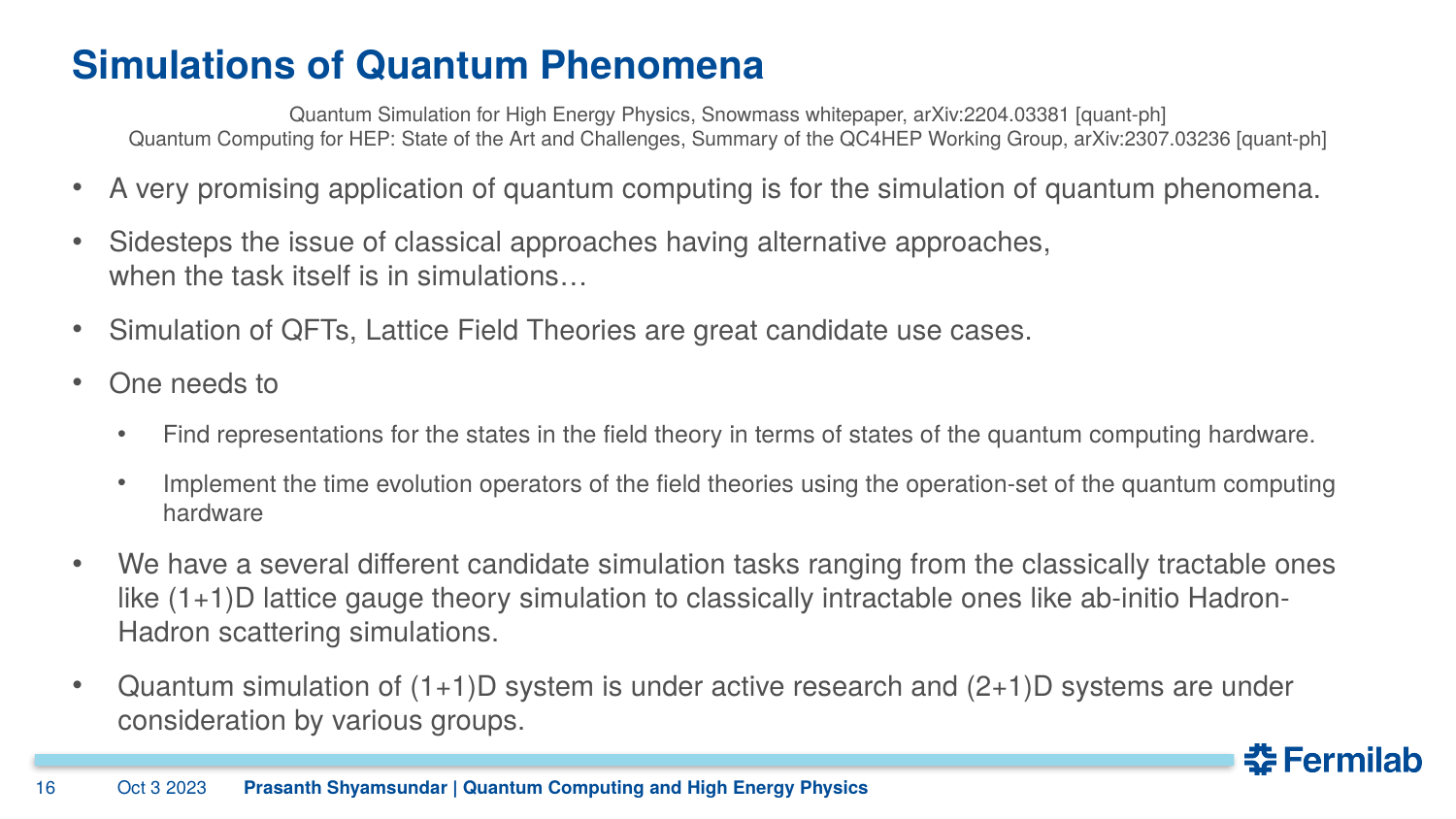

# Simulations of Quantum Phenomena
Quantum Simulation for High Energy Physics, Snowmass whitepaper, arXiv:2204.03381 [quant-ph]
Quantum Computing for HEP: State of the Art and Challenges, Summary of the QC4HEP Working Group, arXiv:2307.03236 [quant-ph]
A very promising application of quantum computing is for the simulation of quantum phenomena.
Sidesteps the issue of classical approaches having alternative approaches,
when the task itself is in simulations…
Simulation of QFTs, Lattice Field Theories are great candidate use cases.
One needs to
Find representations for the states in the field theory in terms of states of the quantum computing hardware.
Implement the time evolution operators of the field theories using the operation-set of the quantum computing hardware
We have a several different candidate simulation tasks ranging from the classically tractable ones like (1+1)D lattice gauge theory simulation to classically intractable ones like ab-initio Hadron-Hadron scattering simulations.
Quantum simulation of (1+1)D system is under active research and (2+1)D systems are under consideration by various groups.

16
Oct 3 2023
Prasanth Shyamsundar | Quantum Computing and High Energy Physics